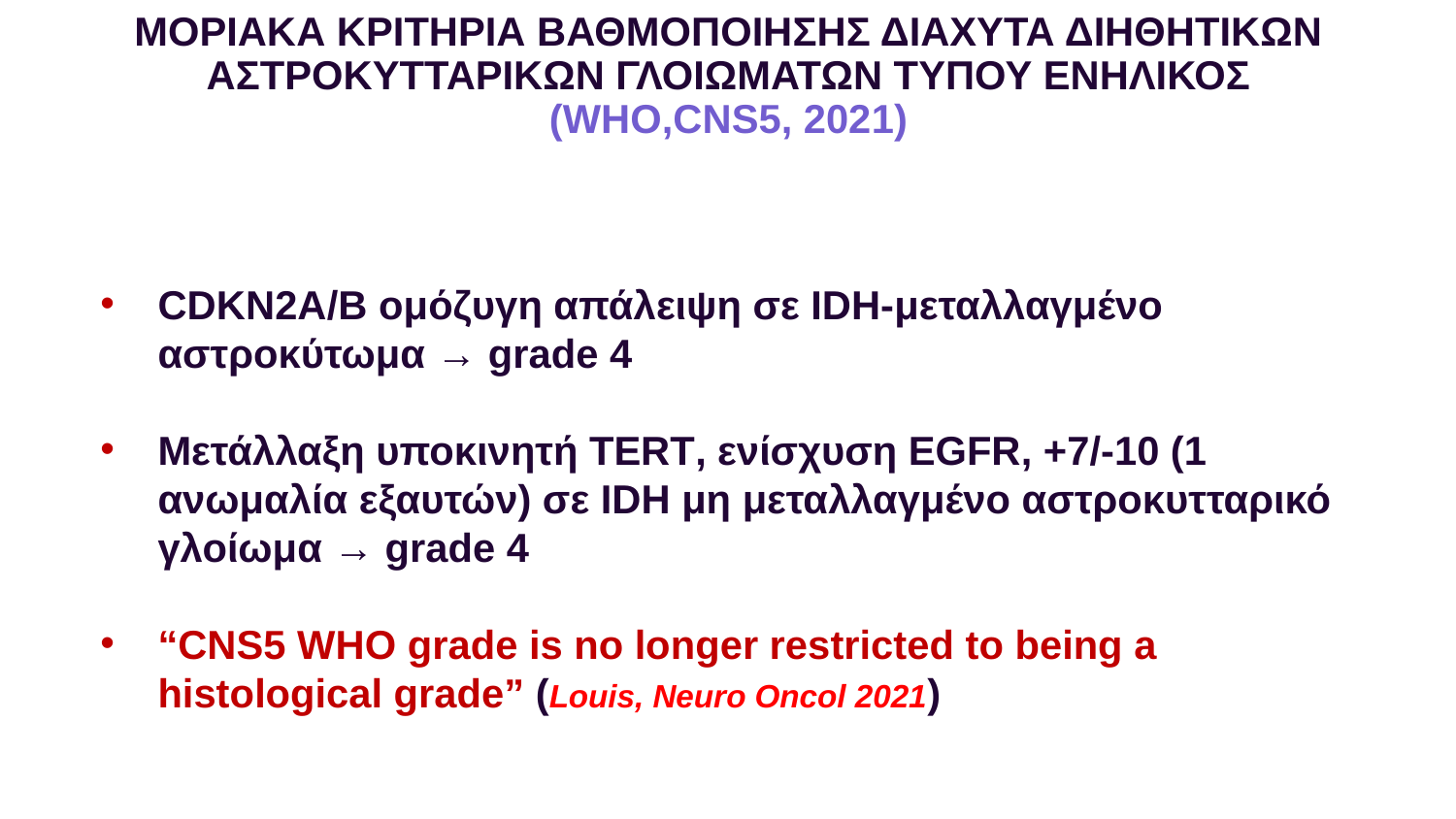

# ΜΟΡΙΑΚΑ ΚΡΙΤΗΡΙΑ ΒΑΘΜΟΠΟΙΗΣΗΣ ΔΙΑΧΥΤΑ ΔΙΗΘΗΤΙΚΩΝ ΑΣΤΡΟΚΥΤΤΑΡΙΚΩΝ ΓΛΟΙΩΜΑΤΩΝ ΤΥΠΟΥ ΕΝΗΛΙΚΟΣ (WHO,CNS5, 2021)
CDΚN2A/B ομόζυγη απάλειψη σε IDH-μεταλλαγμένο αστροκύτωμα → grade 4

Μετάλλαξη υποκινητή TERT, ενίσχυση EGFR, +7/-10 (1 ανωμαλία εξαυτών) σε IDH μη μεταλλαγμένο αστροκυτταρικό γλοίωμα → grade 4

“CNS5 WHO grade is no longer restricted to being a histological grade” (Louis, Neuro Oncol 2021)